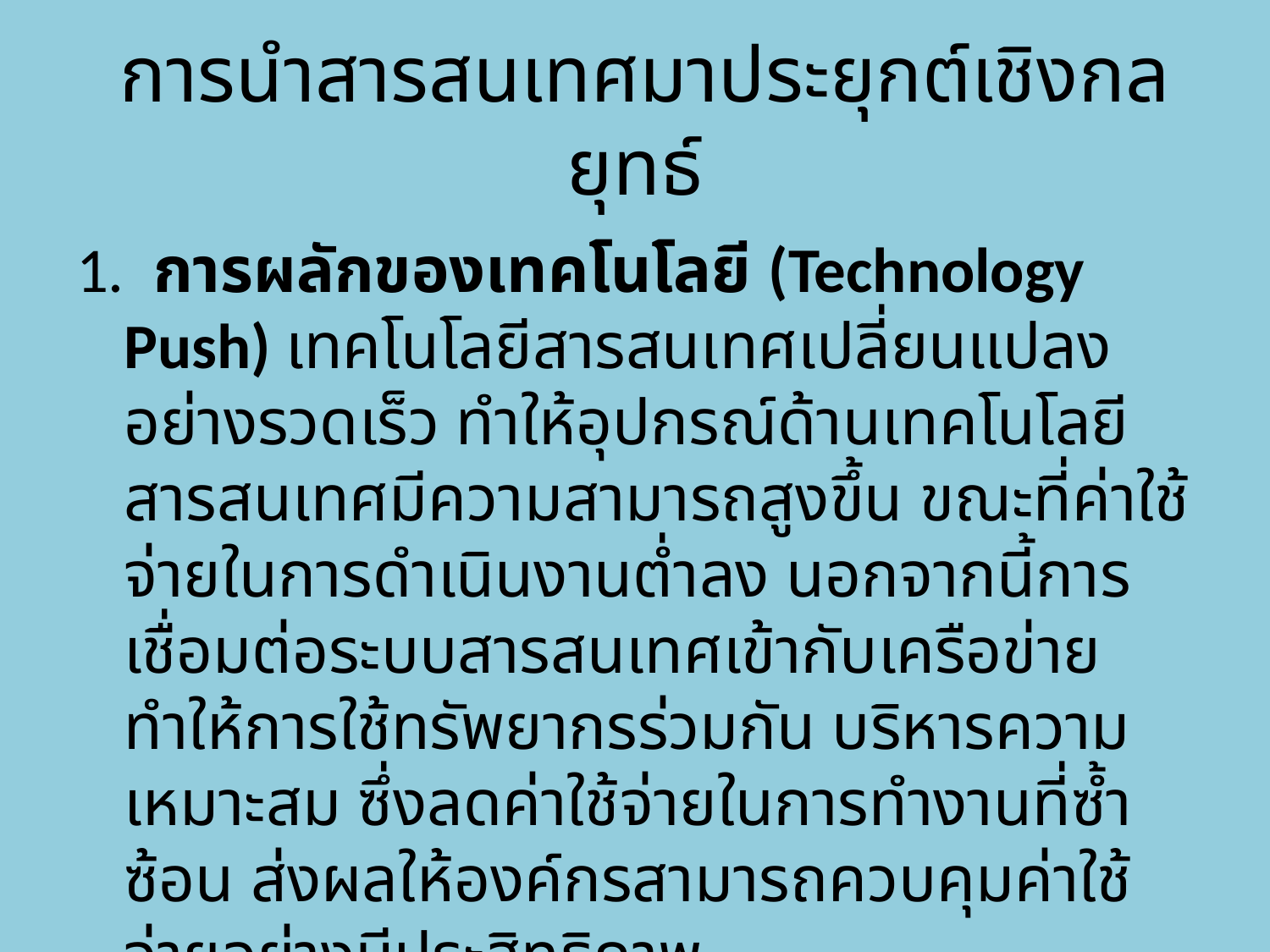

# การนำสารสนเทศมาประยุกต์เชิงกลยุทธ์
1.  การผลักของเทคโนโลยี (Technology Push) เทคโนโลยีสารสนเทศเปลี่ยนแปลงอย่างรวดเร็ว ทำให้อุปกรณ์ด้านเทคโนโลยีสารสนเทศมีความสามารถสูงขึ้น ขณะที่ค่าใช้จ่ายในการดำเนินงานต่ำลง นอกจากนี้การเชื่อมต่อระบบสารสนเทศเข้ากับเครือข่าย ทำให้การใช้ทรัพยากรร่วมกัน บริหารความเหมาะสม ซึ่งลดค่าใช้จ่ายในการทำงานที่ซ้ำซ้อน ส่งผลให้องค์กรสามารถควบคุมค่าใช้จ่ายอย่างมีประสิทธิภาพ